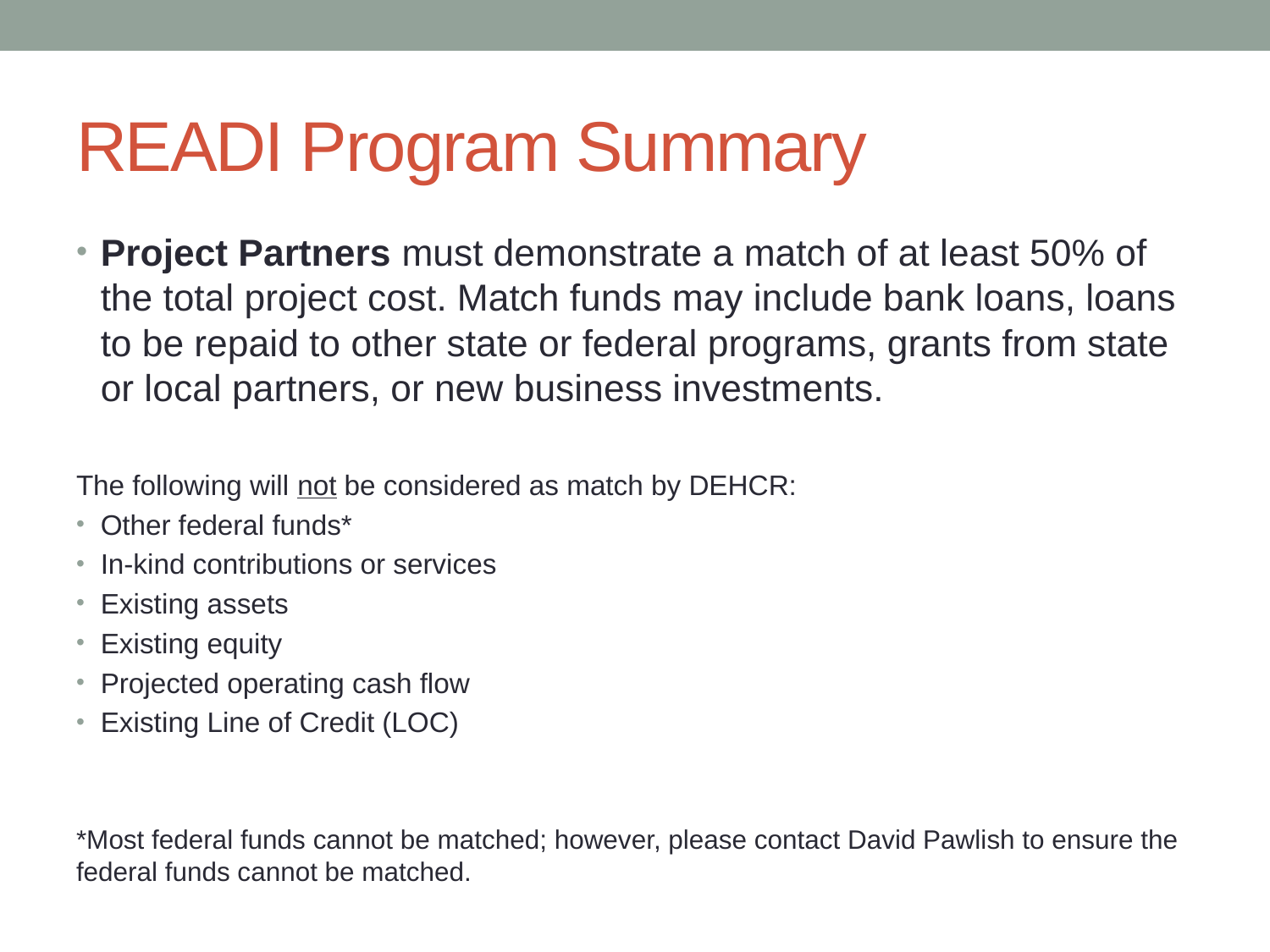

# READI Program Summary
Project Partners must demonstrate a match of at least 50% of the total project cost. Match funds may include bank loans, loans to be repaid to other state or federal programs, grants from state or local partners, or new business investments.

The following will not be considered as match by DEHCR:
Other federal funds*
In-kind contributions or services
Existing assets
Existing equity
Projected operating cash flow
Existing Line of Credit (LOC)

*Most federal funds cannot be matched; however, please contact David Pawlish to ensure the federal funds cannot be matched.